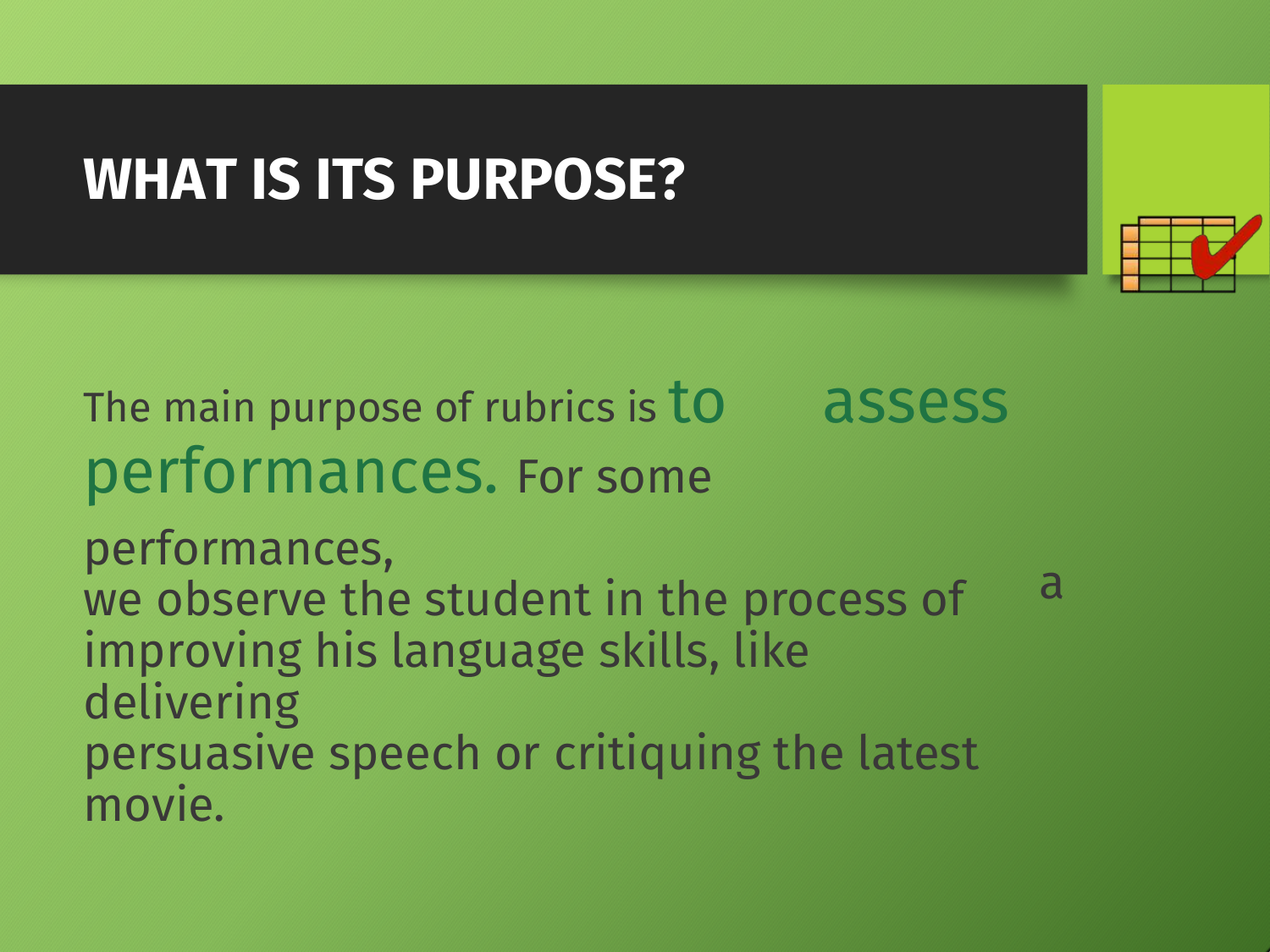

WHAT IS ITS PURPOSE?

The main purpose of rubrics is to	assess
performances. For some performances,
we observe the student in the process of
improving his language skills, like delivering
persuasive speech or critiquing the latest
movie.
a